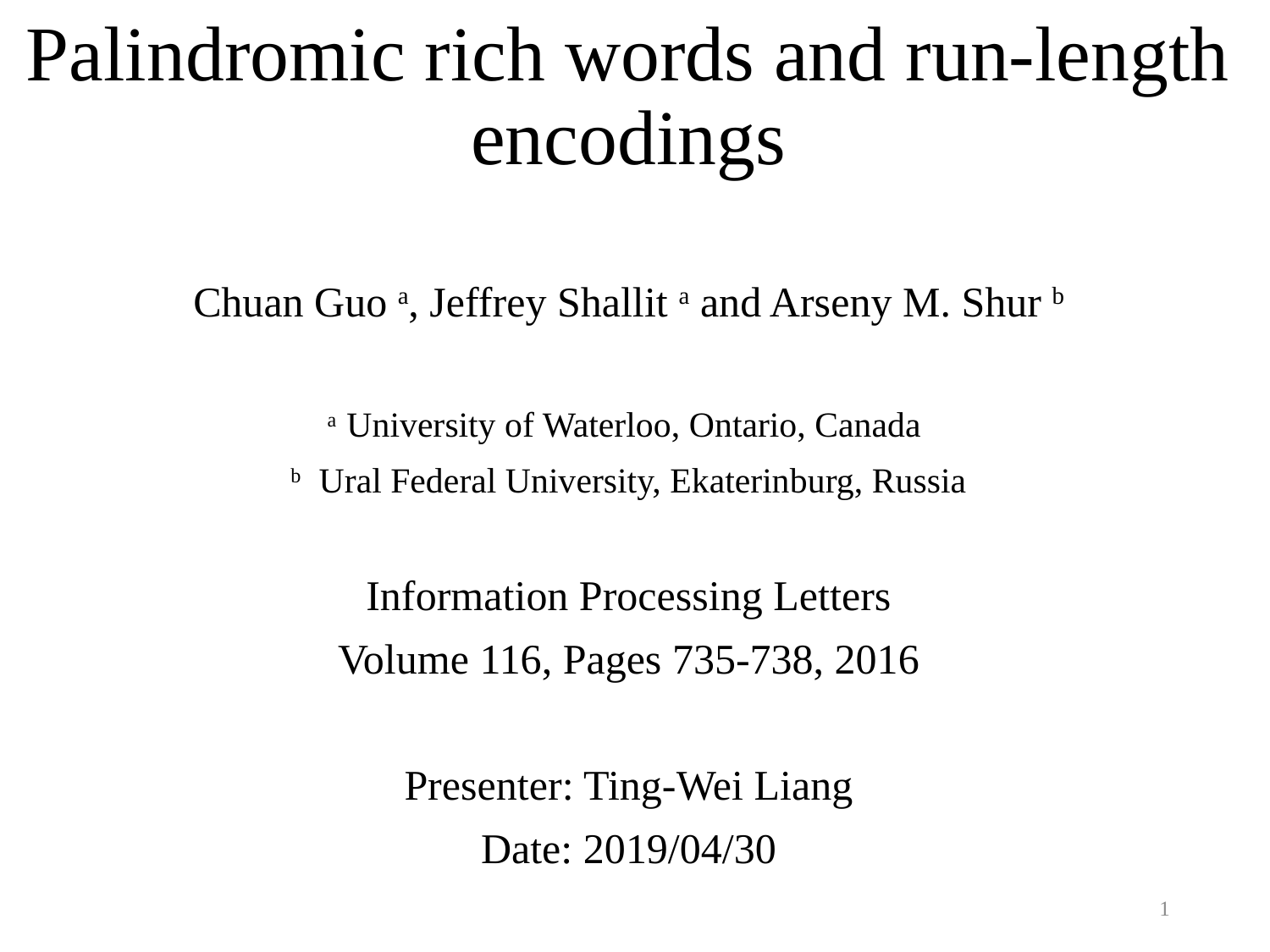

# Palindromic rich words and run-length encodings
Chuan Guo a, Jeffrey Shallit a and Arseny M. Shur b

a  University of Waterloo, Ontario, Canada
b  Ural Federal University, Ekaterinburg, Russia

Information Processing Letters
Volume 116, Pages 735-738, 2016

Presenter: Ting-Wei Liang
Date: 2019/04/30
1